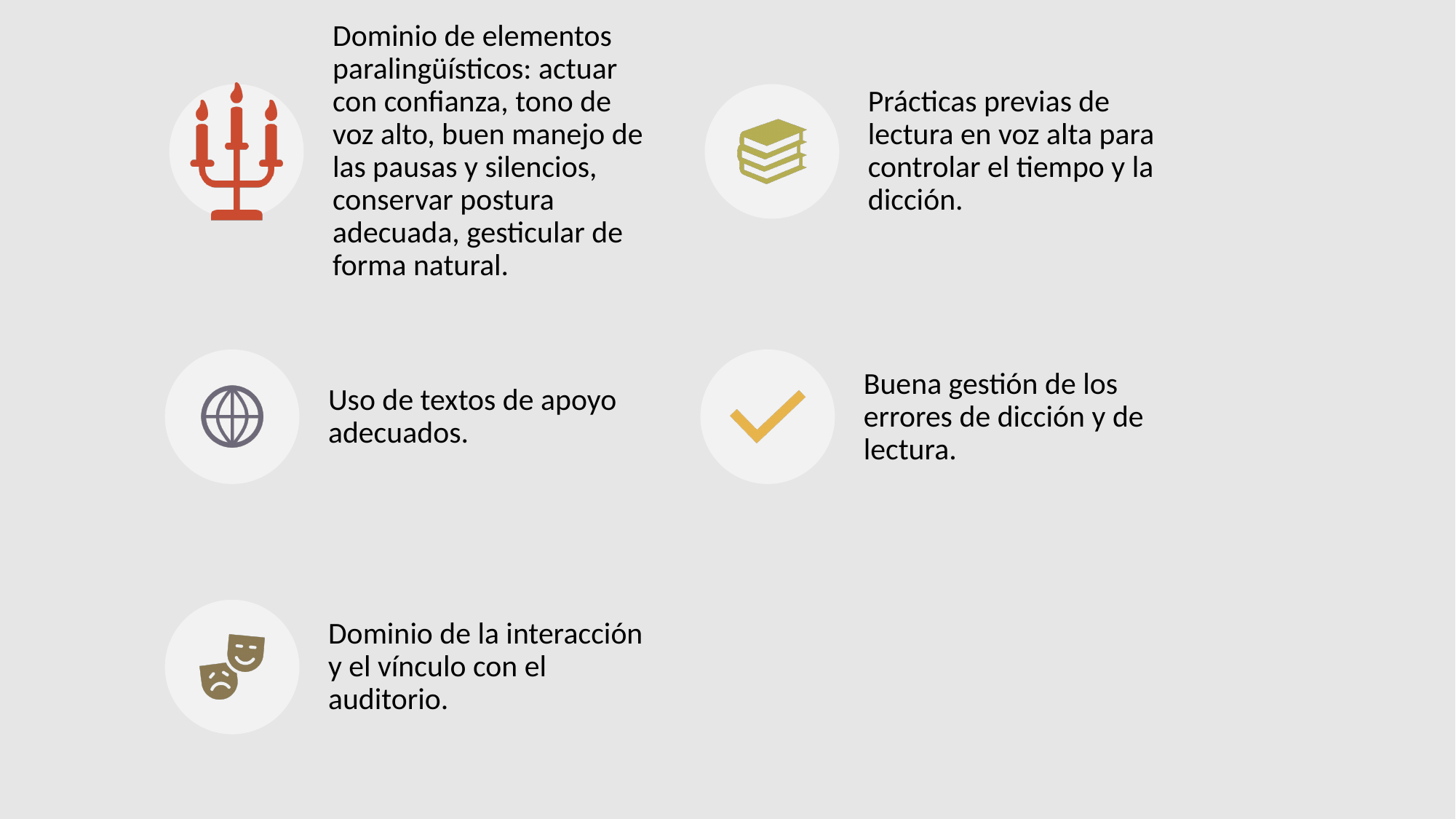

Dominio de elementos paralingüísticos: actuar con confianza, tono de voz alto, buen manejo de las pausas y silencios, conservar postura adecuada, gesticular de forma natural.
Prácticas previas de lectura en voz alta para controlar el tiempo y la dicción.
Uso de textos de apoyo adecuados.
Buena gestión de los errores de dicción y de lectura.
Dominio de la interacción y el vínculo con el auditorio.